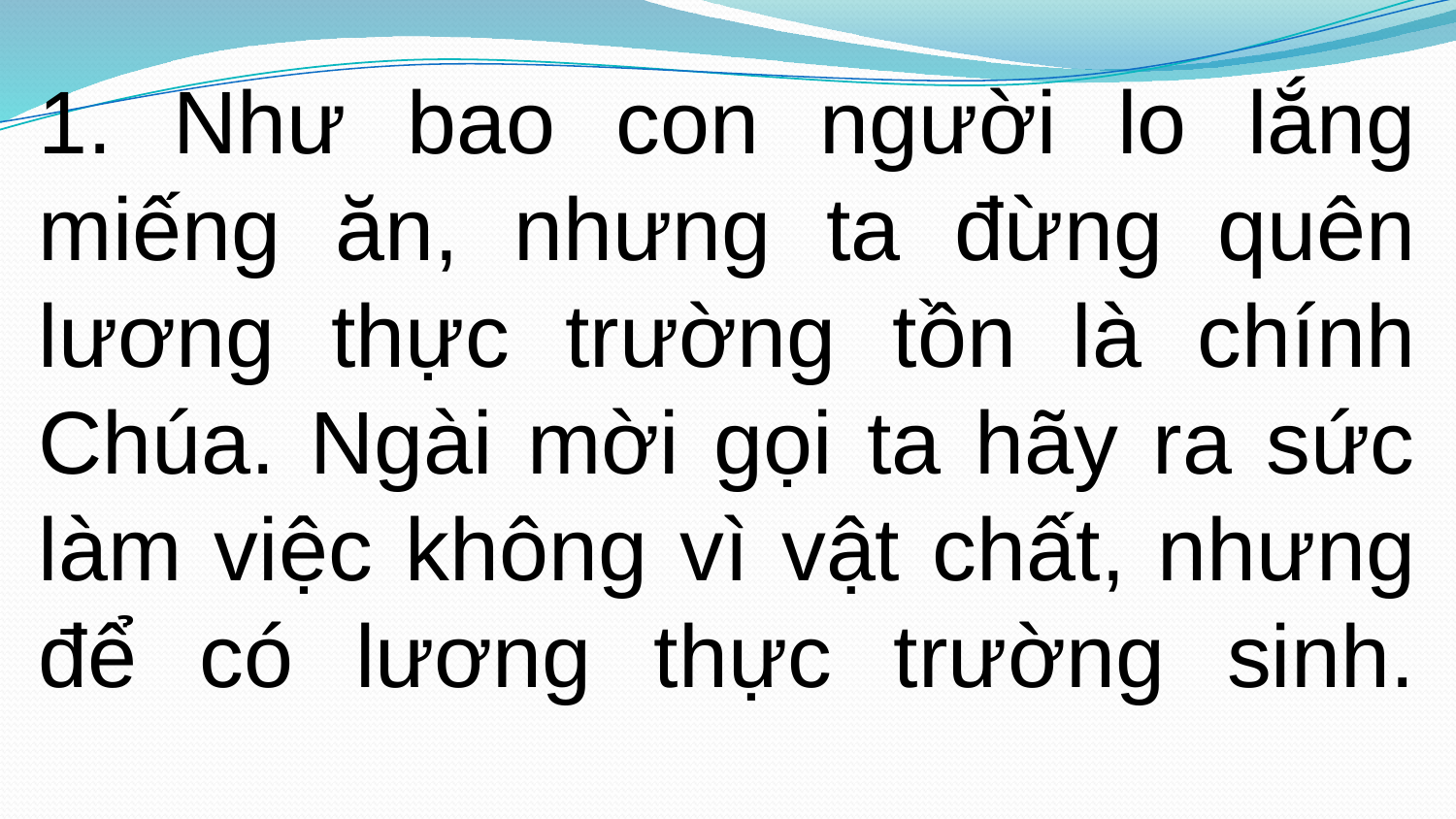

1. Như bao con người lo lắng miếng ăn, nhưng ta đừng quên lương thực trường tồn là chính Chúa. Ngài mời gọi ta hãy ra sức làm việc không vì vật chất, nhưng để có lương thực trường sinh.